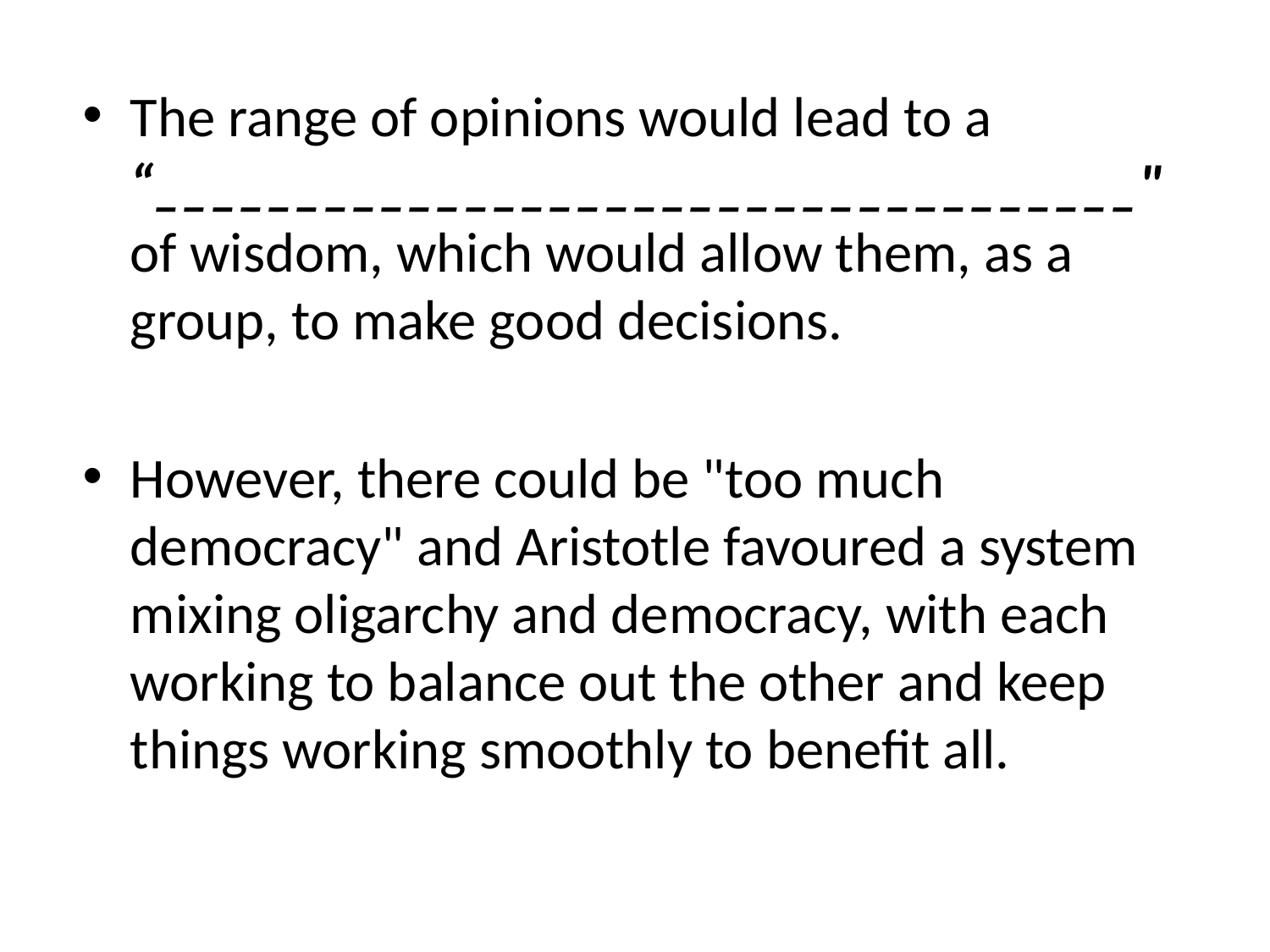

The range of opinions would lead to a “___________________________________" of wisdom, which would allow them, as a group, to make good decisions.

However, there could be "too much democracy" and Aristotle favoured a system mixing oligarchy and democracy, with each working to balance out the other and keep things working smoothly to benefit all.